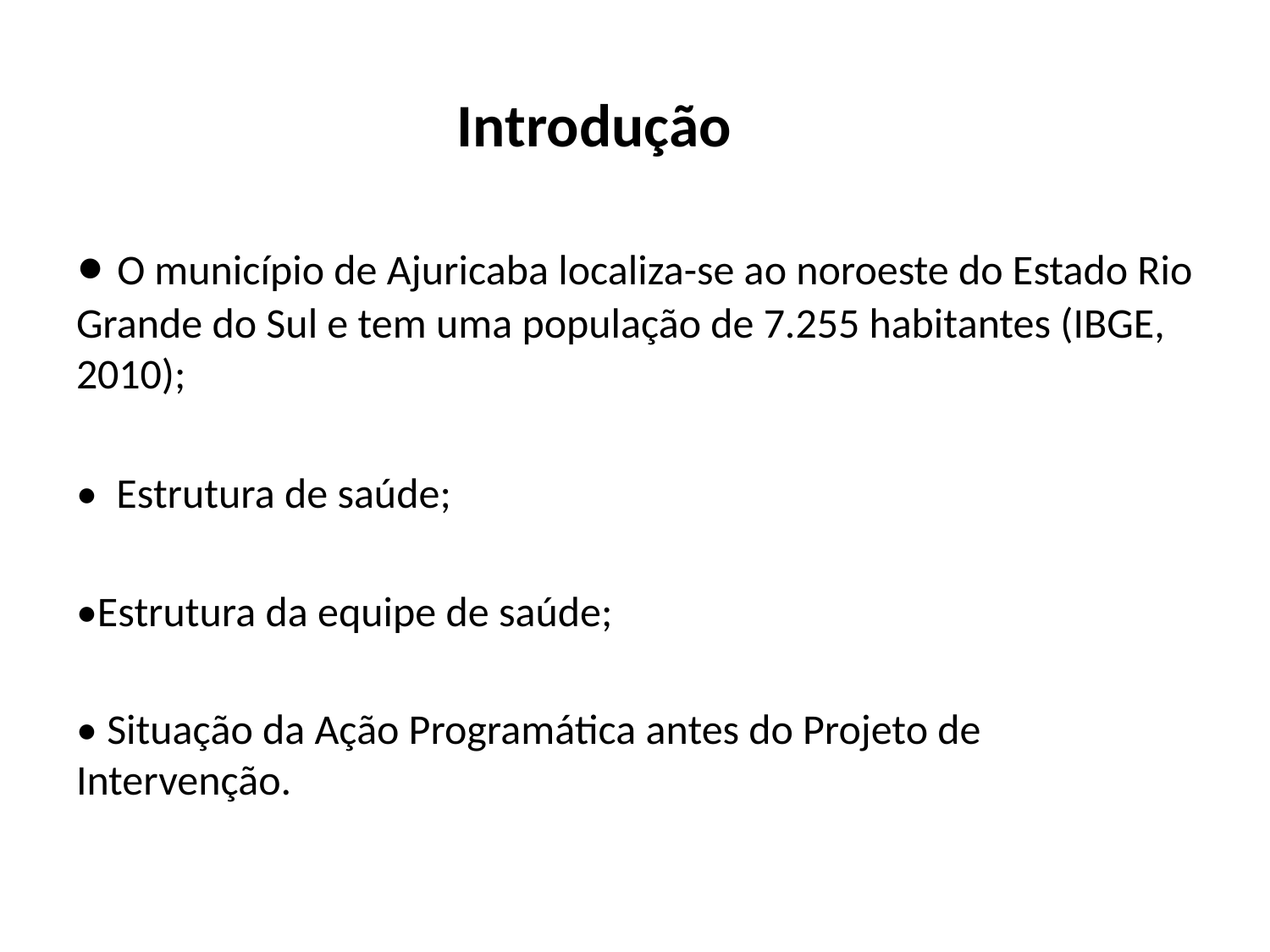

# Introdução
• O município de Ajuricaba localiza-se ao noroeste do Estado Rio Grande do Sul e tem uma população de 7.255 habitantes (IBGE, 2010);

•  Estrutura de saúde;

•Estrutura da equipe de saúde;

• Situação da Ação Programática antes do Projeto de Intervenção.